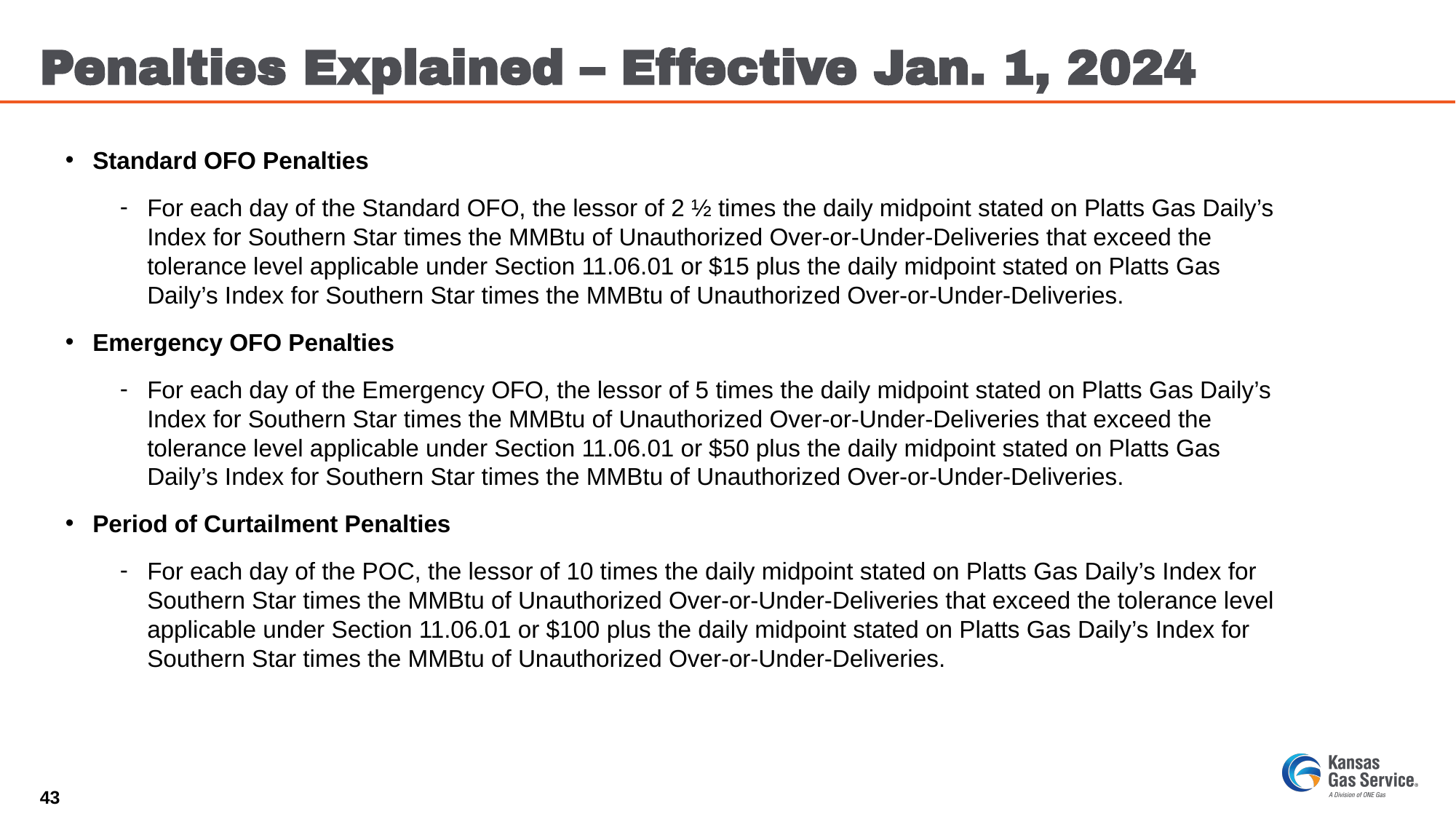

# Penalties Explained – Effective Jan. 1, 2024
Standard OFO Penalties
For each day of the Standard OFO, the lessor of 2 ½ times the daily midpoint stated on Platts Gas Daily’s Index for Southern Star times the MMBtu of Unauthorized Over-or-Under-Deliveries that exceed the tolerance level applicable under Section 11.06.01 or $15 plus the daily midpoint stated on Platts Gas Daily’s Index for Southern Star times the MMBtu of Unauthorized Over-or-Under-Deliveries.
Emergency OFO Penalties
For each day of the Emergency OFO, the lessor of 5 times the daily midpoint stated on Platts Gas Daily’s Index for Southern Star times the MMBtu of Unauthorized Over-or-Under-Deliveries that exceed the tolerance level applicable under Section 11.06.01 or $50 plus the daily midpoint stated on Platts Gas Daily’s Index for Southern Star times the MMBtu of Unauthorized Over-or-Under-Deliveries.
Period of Curtailment Penalties
For each day of the POC, the lessor of 10 times the daily midpoint stated on Platts Gas Daily’s Index for Southern Star times the MMBtu of Unauthorized Over-or-Under-Deliveries that exceed the tolerance level applicable under Section 11.06.01 or $100 plus the daily midpoint stated on Platts Gas Daily’s Index for Southern Star times the MMBtu of Unauthorized Over-or-Under-Deliveries.

43